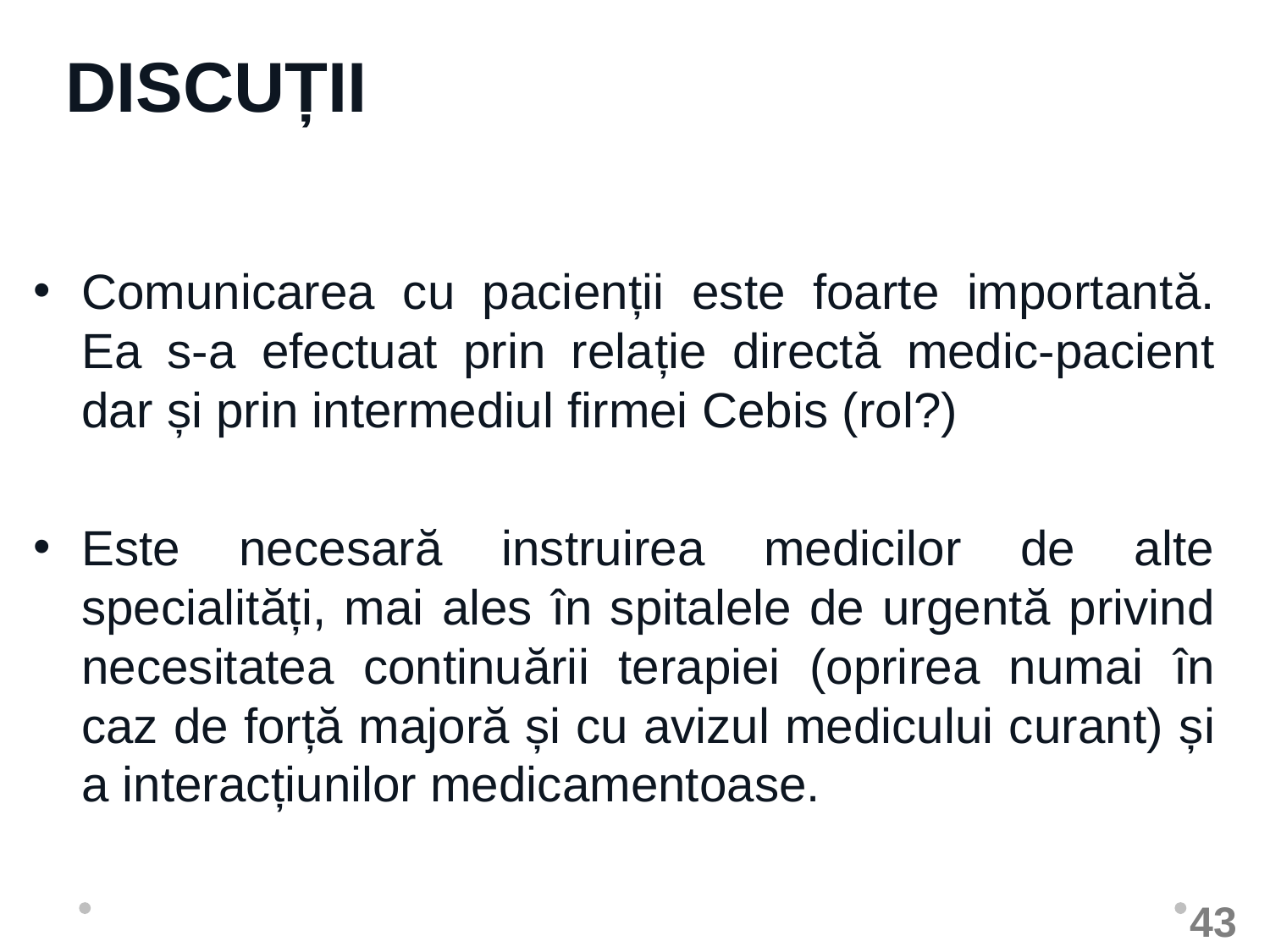

# DISCUȚII
Comunicarea cu pacienții este foarte importantă. Ea s-a efectuat prin relație directă medic-pacient dar și prin intermediul firmei Cebis (rol?)

Este necesară instruirea medicilor de alte specialități, mai ales în spitalele de urgentă privind necesitatea continuării terapiei (oprirea numai în caz de forță majoră și cu avizul medicului curant) și a interacțiunilor medicamentoase.

43